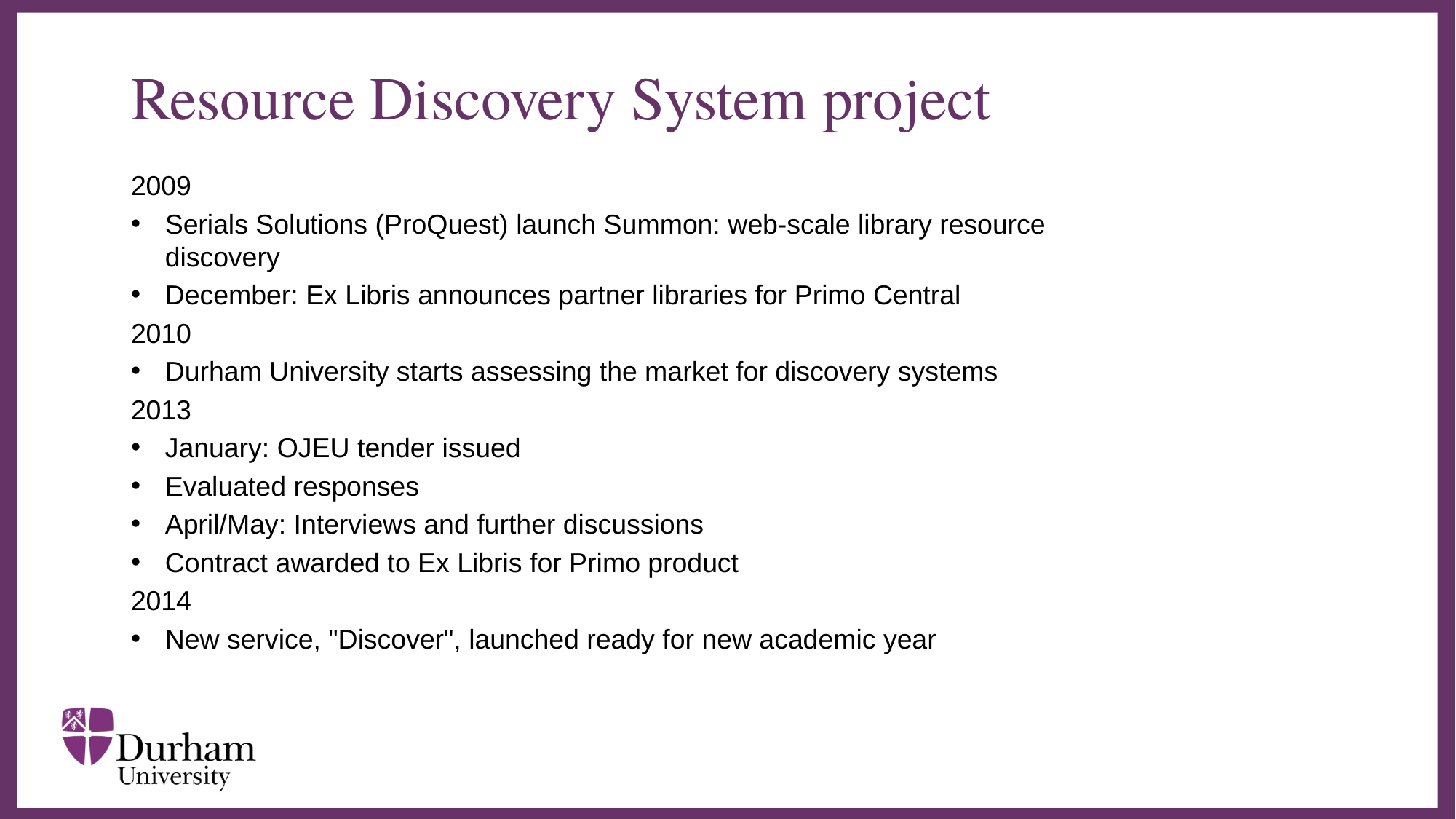

# Resource Discovery System project
2009
Serials Solutions (ProQuest) launch Summon: web-scale library resource discovery
December: Ex Libris announces partner libraries for Primo Central
2010
Durham University starts assessing the market for discovery systems
2013
January: OJEU tender issued
Evaluated responses
April/May: Interviews and further discussions
Contract awarded to Ex Libris for Primo product
2014
New service, "Discover", launched ready for new academic year